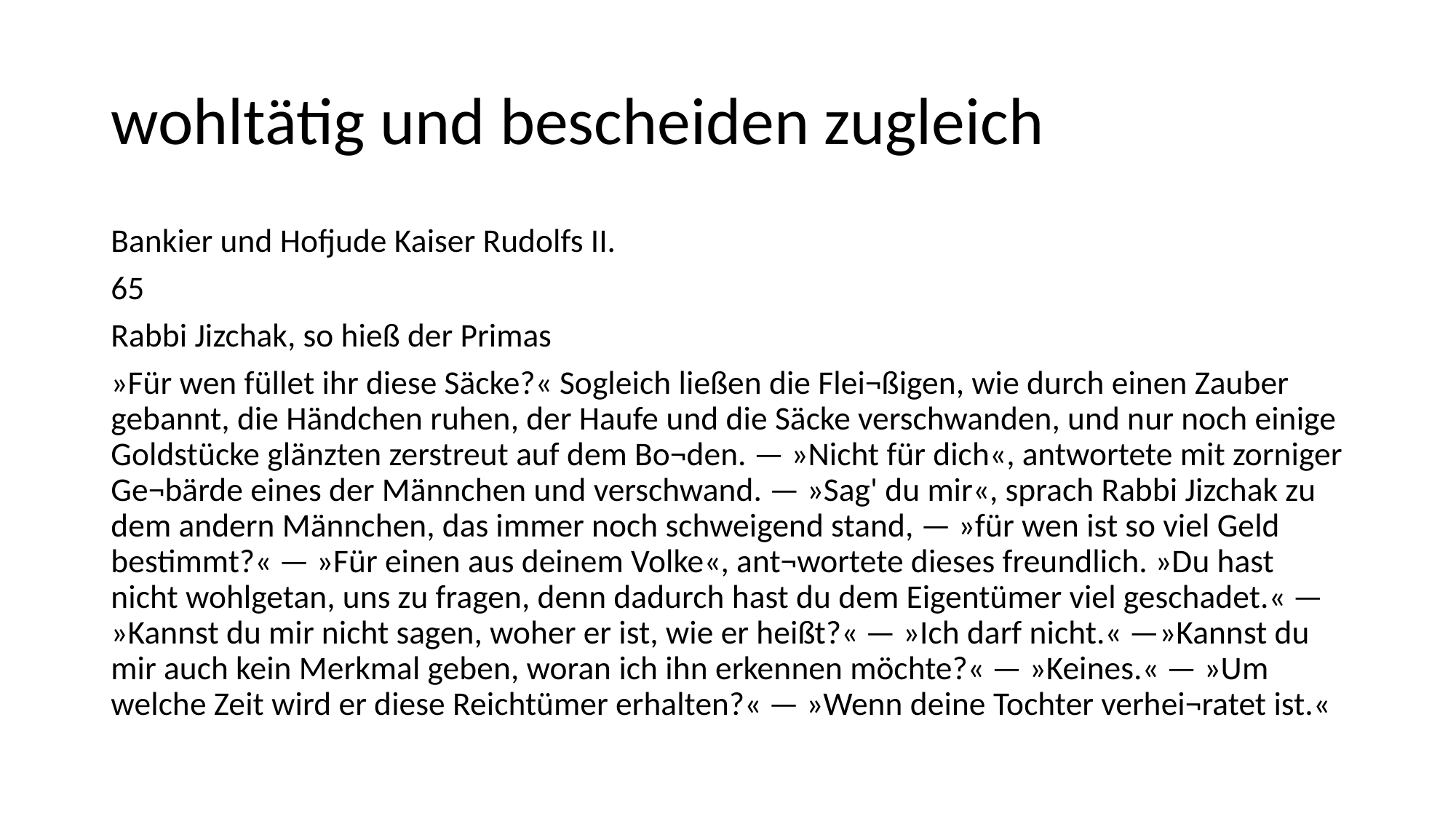

# wohltätig und bescheiden zugleich
Bankier und Hofjude Kaiser Rudolfs II.
65
Rabbi Jizchak, so hieß der Primas
»Für wen füllet ihr diese Säcke?« Sogleich ließen die Flei¬ßigen, wie durch einen Zauber gebannt, die Händchen ruhen, der Haufe und die Säcke verschwanden, und nur noch einige Goldstücke glänzten zerstreut auf dem Bo¬den. — »Nicht für dich«, antwortete mit zorniger Ge¬bärde eines der Männchen und verschwand. — »Sag' du mir«, sprach Rabbi Jizchak zu dem andern Männchen, das immer noch schweigend stand, — »für wen ist so viel Geld bestimmt?« — »Für einen aus deinem Volke«, ant¬wortete dieses freundlich. »Du hast nicht wohlgetan, uns zu fragen, denn dadurch hast du dem Eigentümer viel geschadet.« — »Kannst du mir nicht sagen, woher er ist, wie er heißt?« — »Ich darf nicht.« —»Kannst du mir auch kein Merkmal geben, woran ich ihn erkennen möchte?« — »Keines.« — »Um welche Zeit wird er diese Reichtümer erhalten?« — »Wenn deine Tochter verhei¬ratet ist.«